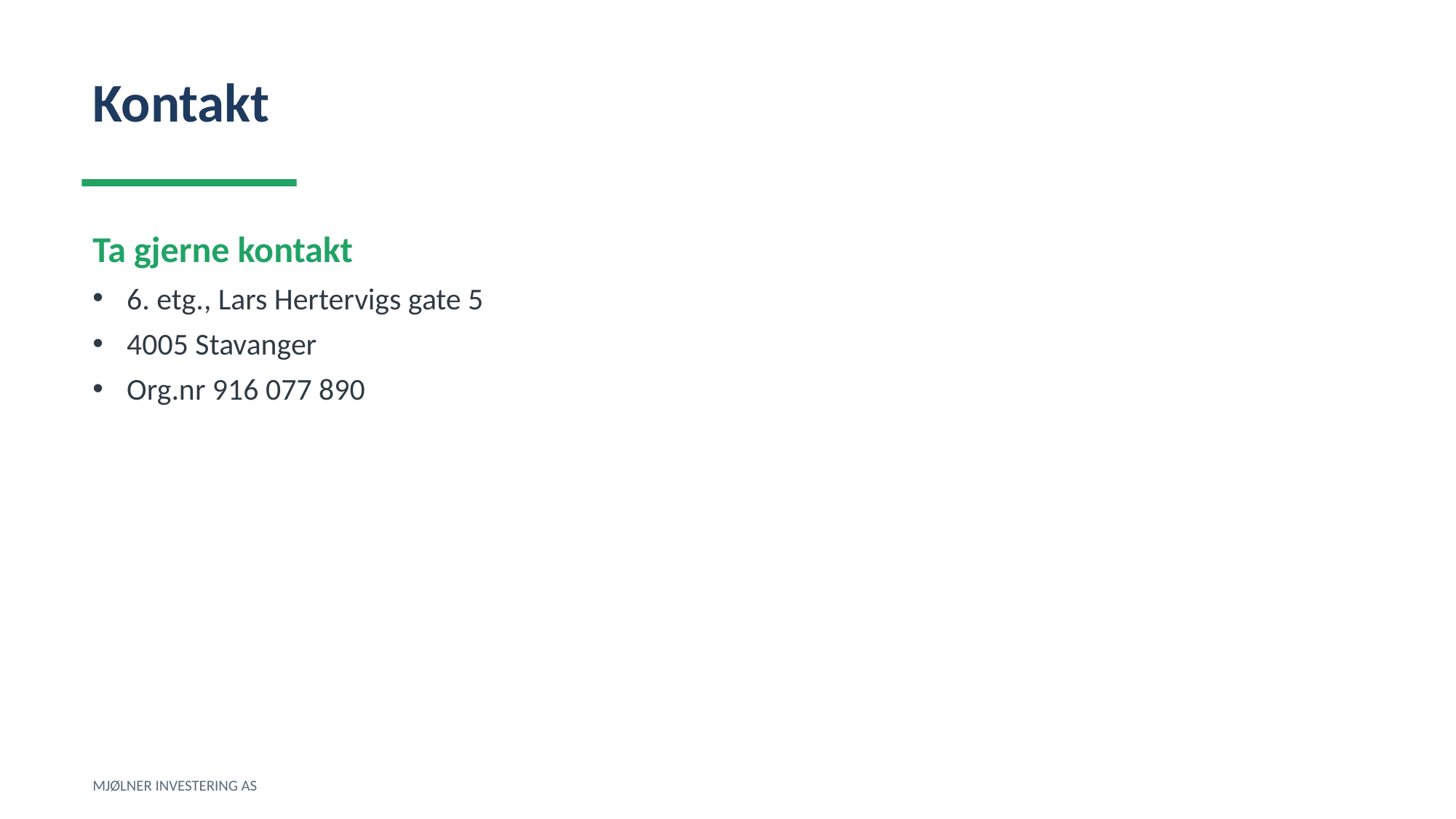

Kontakt

Ta gjerne kontakt
6. etg., Lars Hertervigs gate 5
4005 Stavanger
Org.nr 916 077 890
MJØLNER INVESTERING AS